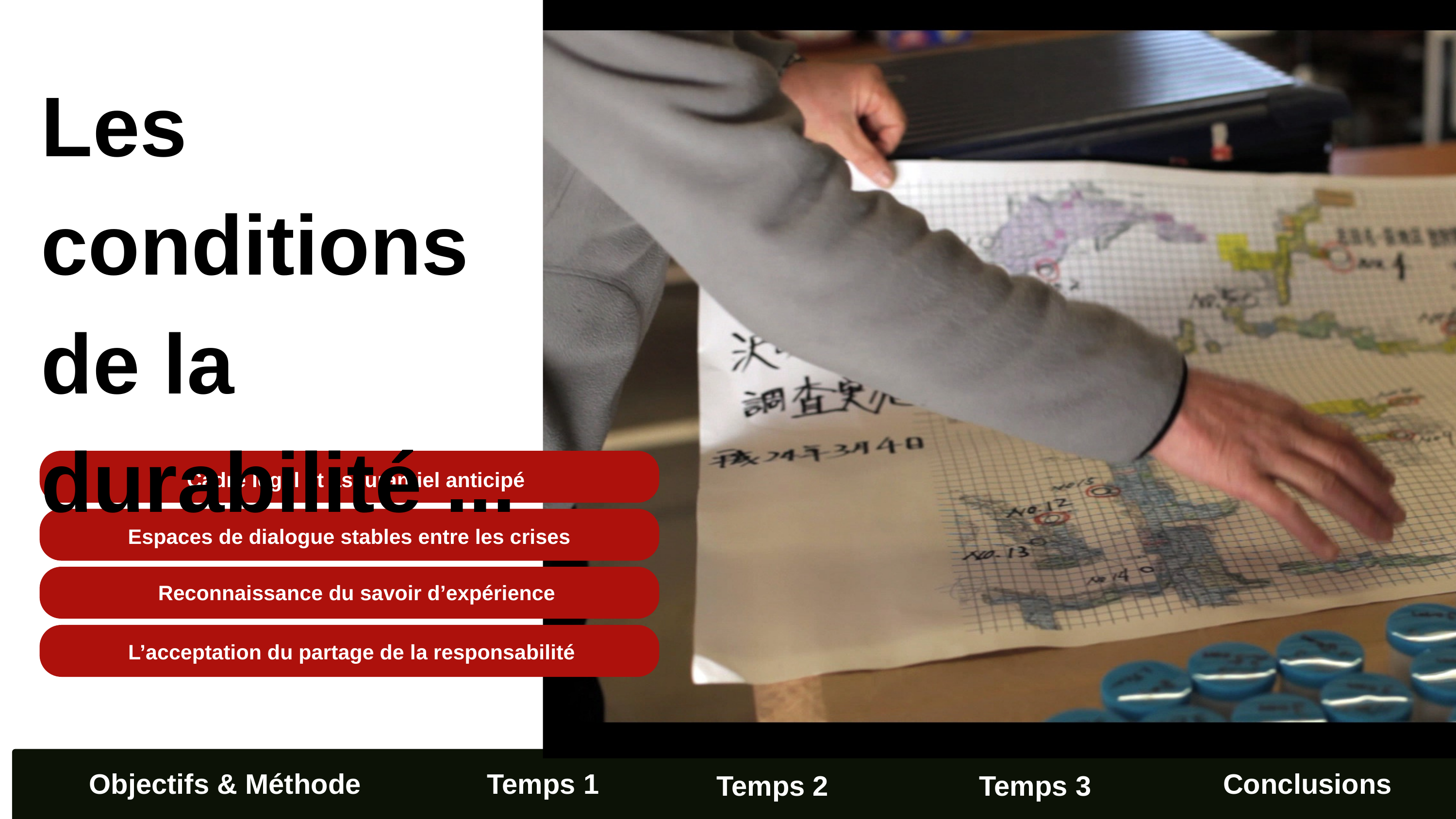

Les conditions
de la
durabilité ...

Cadre légal et assurantiel anticipé

Espaces de dialogue stables entre les crises

Reconnaissance du savoir d’expérience

L’acceptation du partage de la responsabilité

Objectifs & Méthode
Temps 1
Conclusions
Temps 2
Temps 3